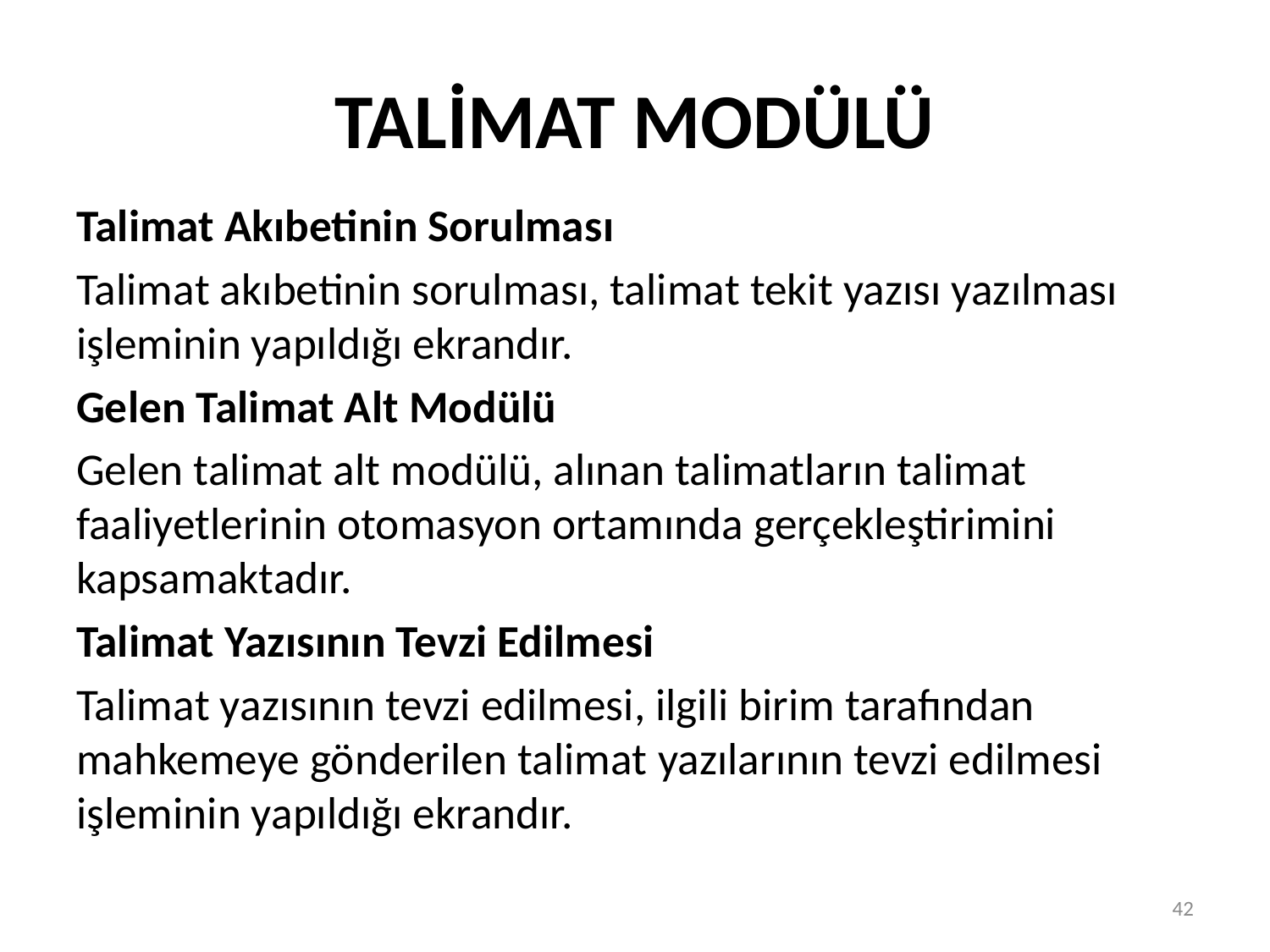

# TALİMAT MODÜLÜ
Talimat Akıbetinin Sorulması
Talimat akıbetinin sorulması, talimat tekit yazısı yazılması işleminin yapıldığı ekrandır.
Gelen Talimat Alt Modülü
Gelen talimat alt modülü, alınan talimatların talimat faaliyetlerinin otomasyon ortamında gerçekleştirimini kapsamaktadır.
Talimat Yazısının Tevzi Edilmesi
Talimat yazısının tevzi edilmesi, ilgili birim tarafından mahkemeye gönderilen talimat yazılarının tevzi edilmesi işleminin yapıldığı ekrandır.
42